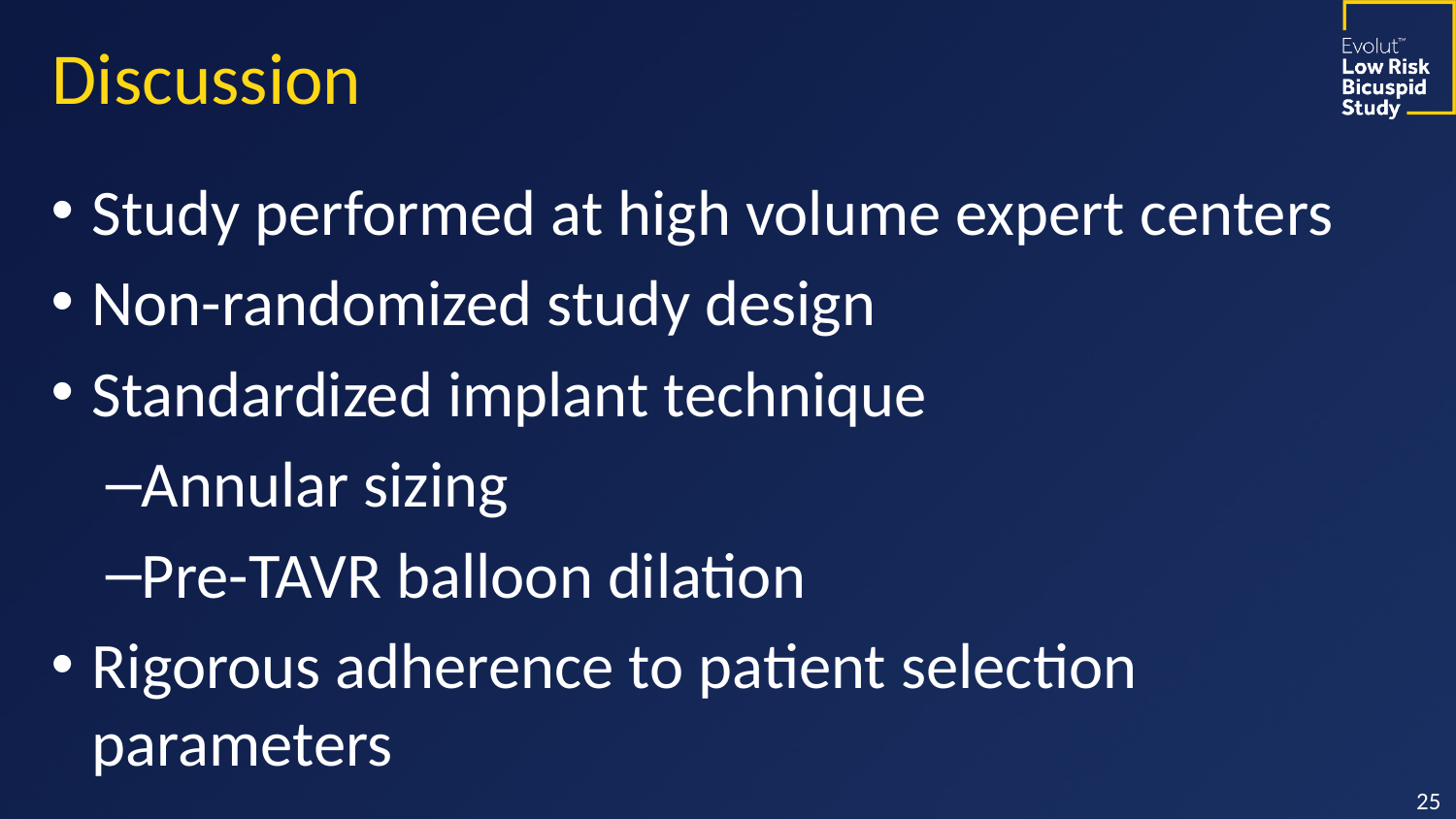

# Discussion
Study performed at high volume expert centers
Non-randomized study design
Standardized implant technique
Annular sizing
Pre-TAVR balloon dilation
Rigorous adherence to patient selection parameters